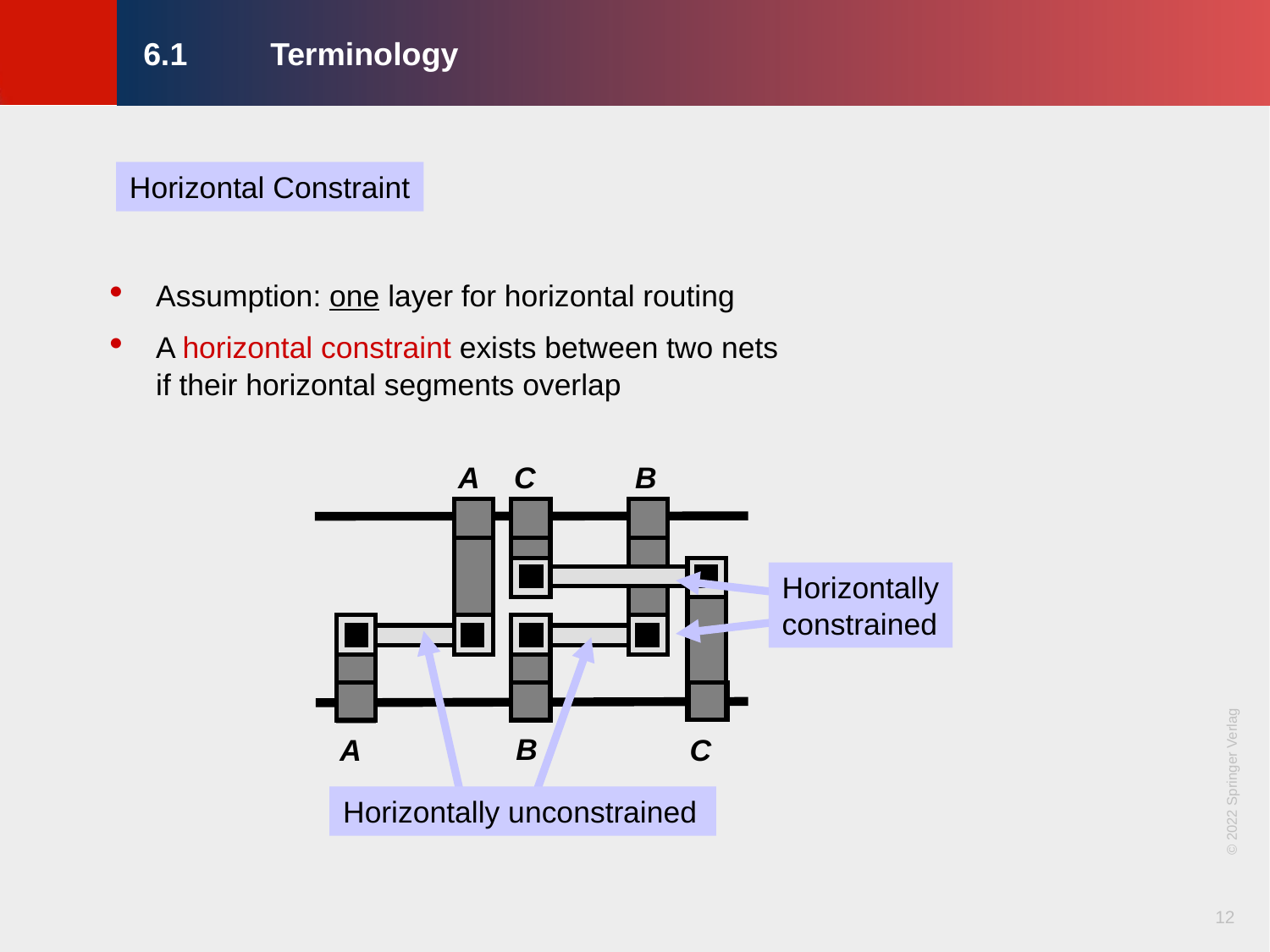

# 6.1	Terminology
Horizontal Constraint
Assumption: one layer for horizontal routing
A horizontal constraint exists between two nets
if their horizontal segments overlap
A
C
B

B
A
C
Horizontally
constrained

Horizontally unconstrained
© 2022 Springer Verlag
12